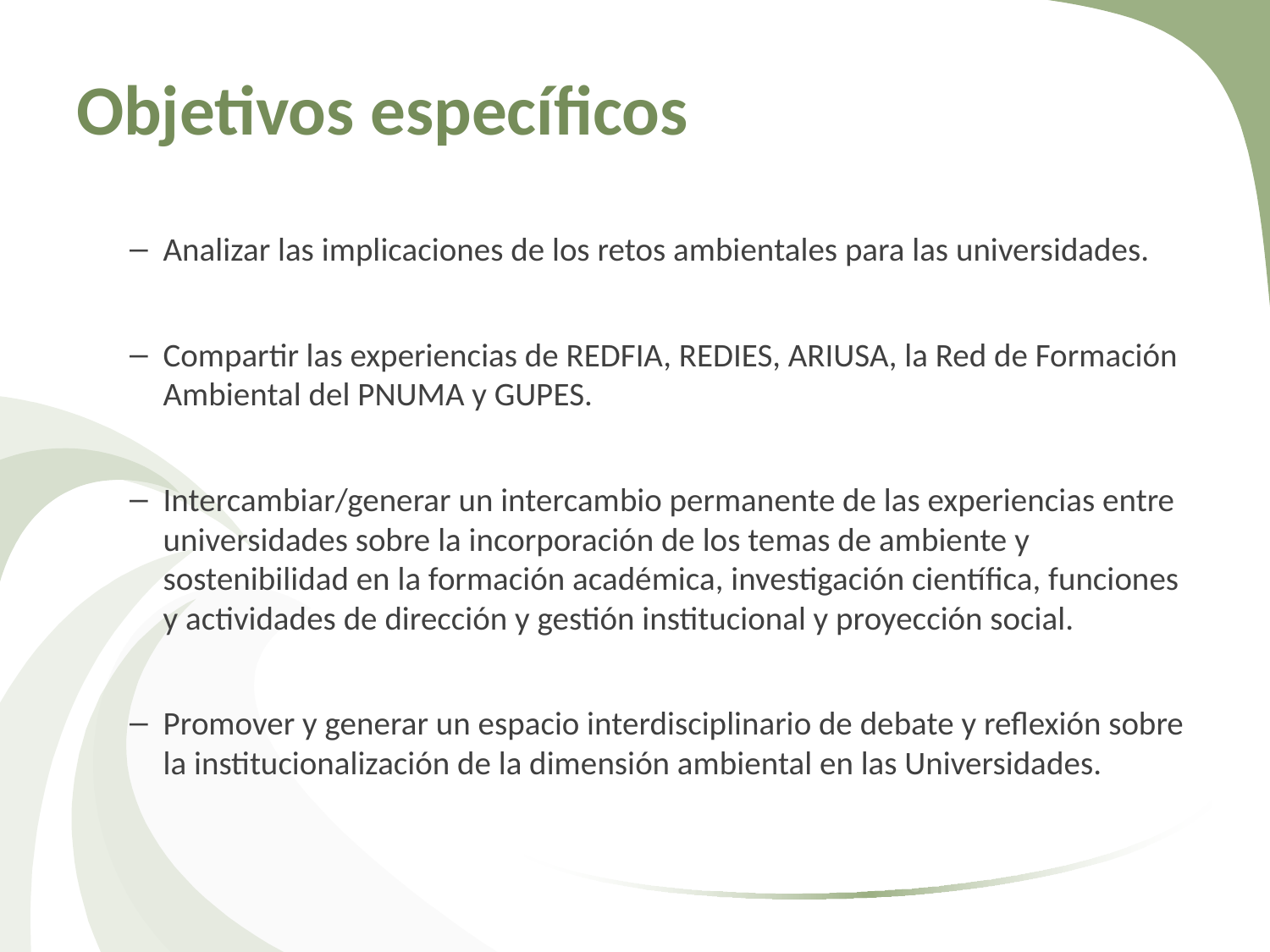

# Objetivos específicos
Analizar las implicaciones de los retos ambientales para las universidades.

Compartir las experiencias de REDFIA, REDIES, ARIUSA, la Red de Formación Ambiental del PNUMA y GUPES.

Intercambiar/generar un intercambio permanente de las experiencias entre universidades sobre la incorporación de los temas de ambiente y sostenibilidad en la formación académica, investigación científica, funciones y actividades de dirección y gestión institucional y proyección social.

Promover y generar un espacio interdisciplinario de debate y reflexión sobre la institucionalización de la dimensión ambiental en las Universidades.